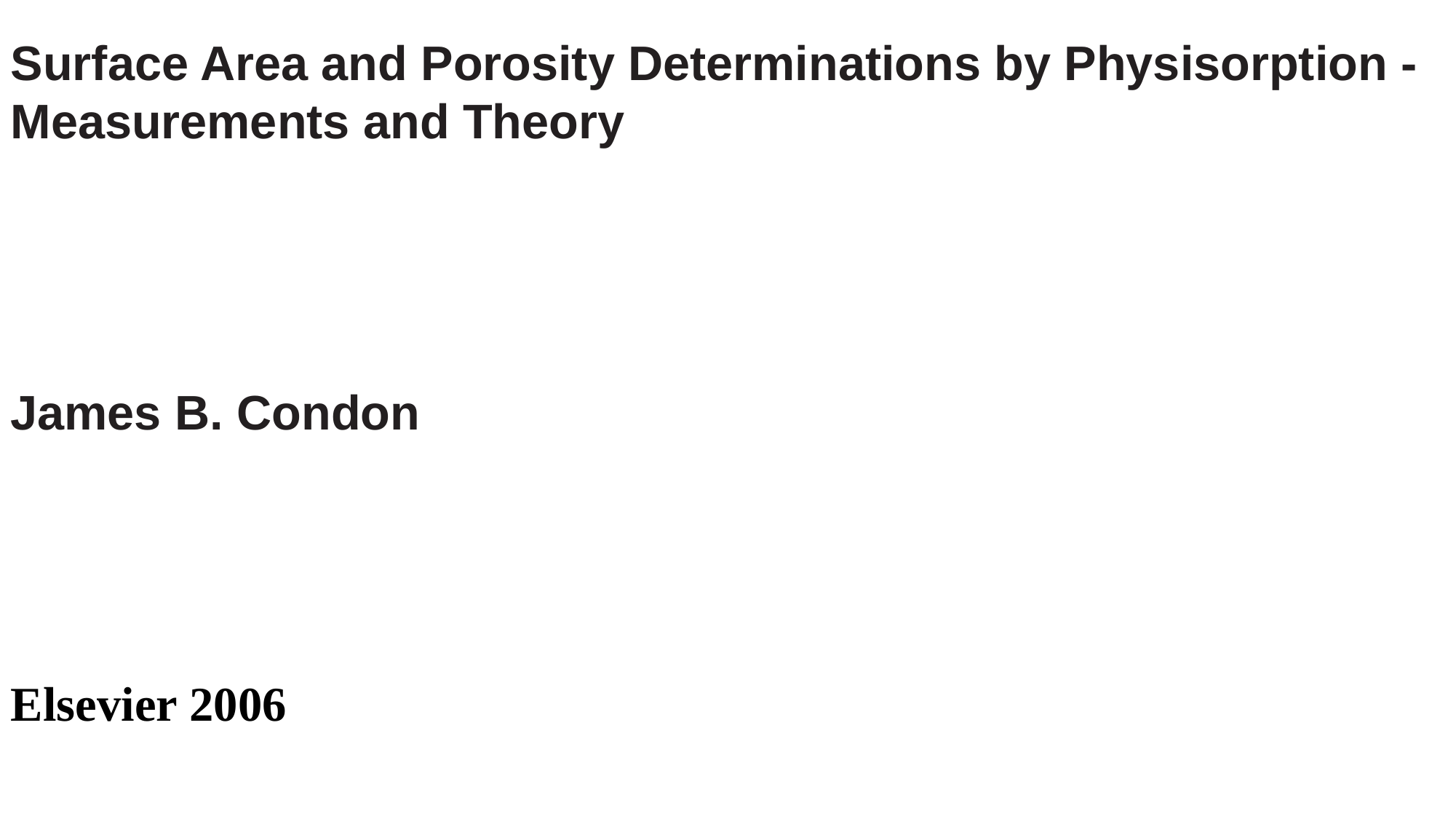

Surface Area and Porosity Determinations by Physisorption -
Measurements and Theory

James B. Condon

Elsevier 2006